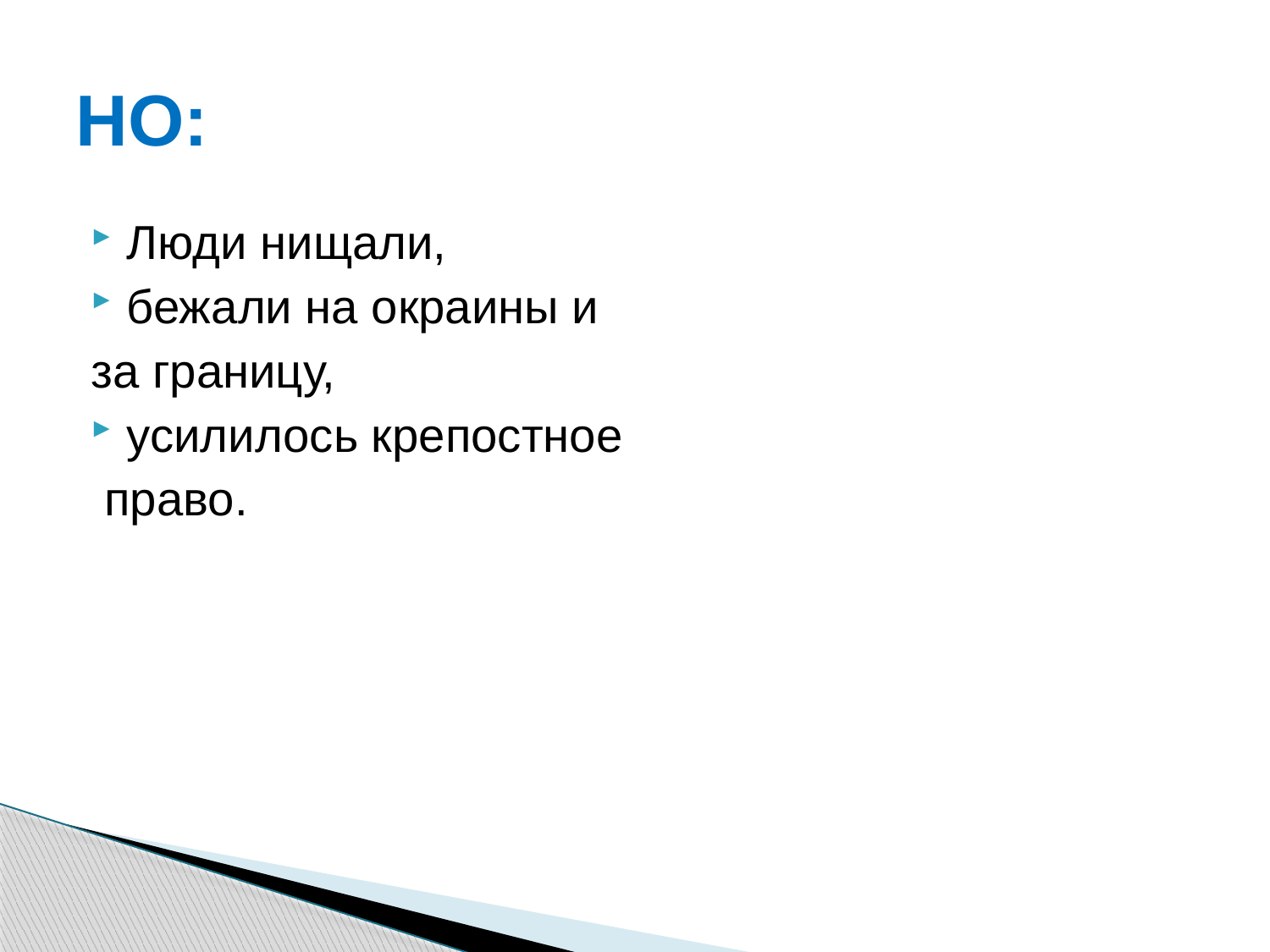

# НО:
Люди нищали,
бежали на окраины и
за границу,
усилилось крепостное
 право.